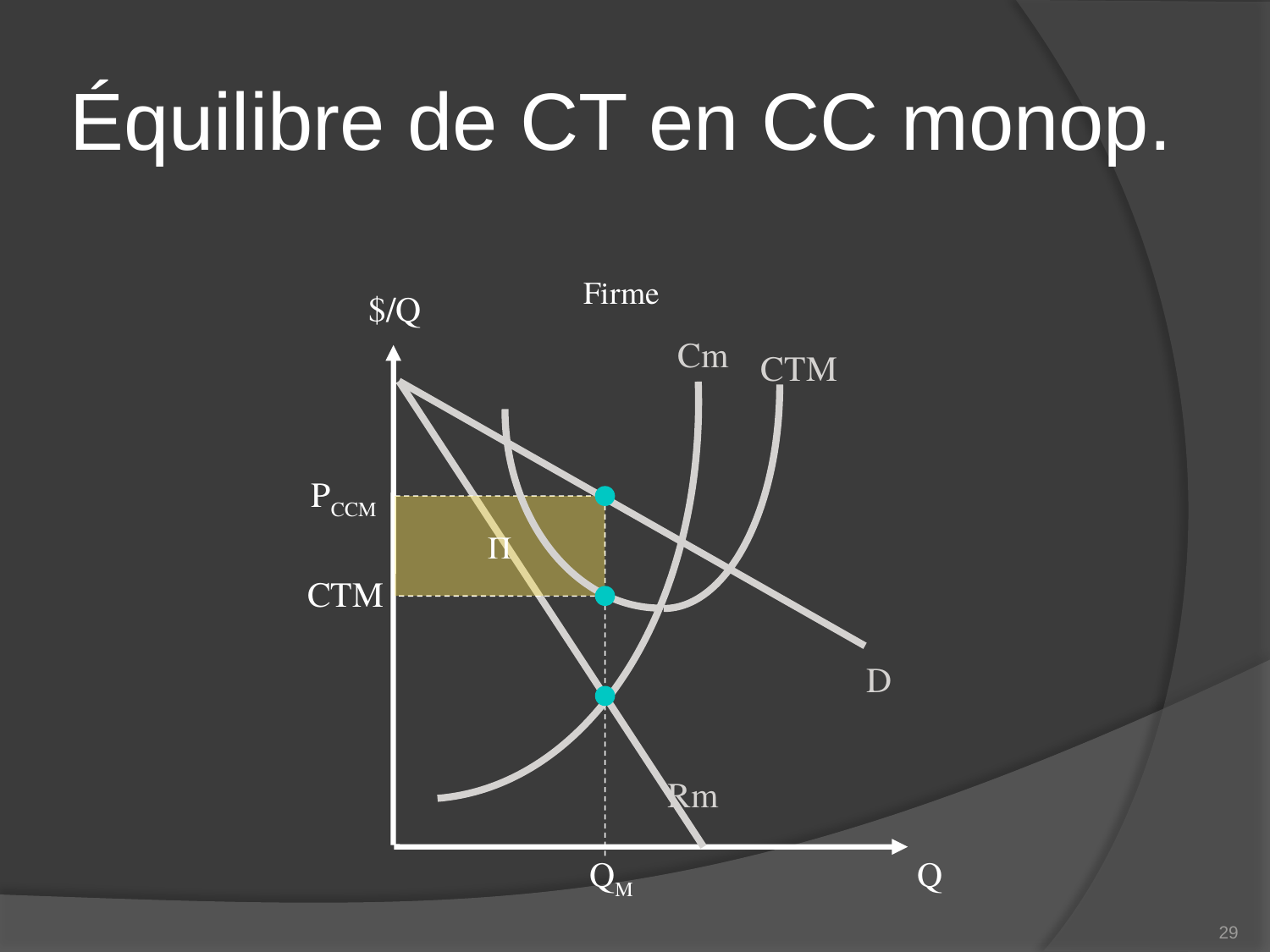

# Équilibre de CT en CC monop.
Firme
$/Q
Cm
CTM

PCCM

Π

CTM

D

Rm
QM
Q

29